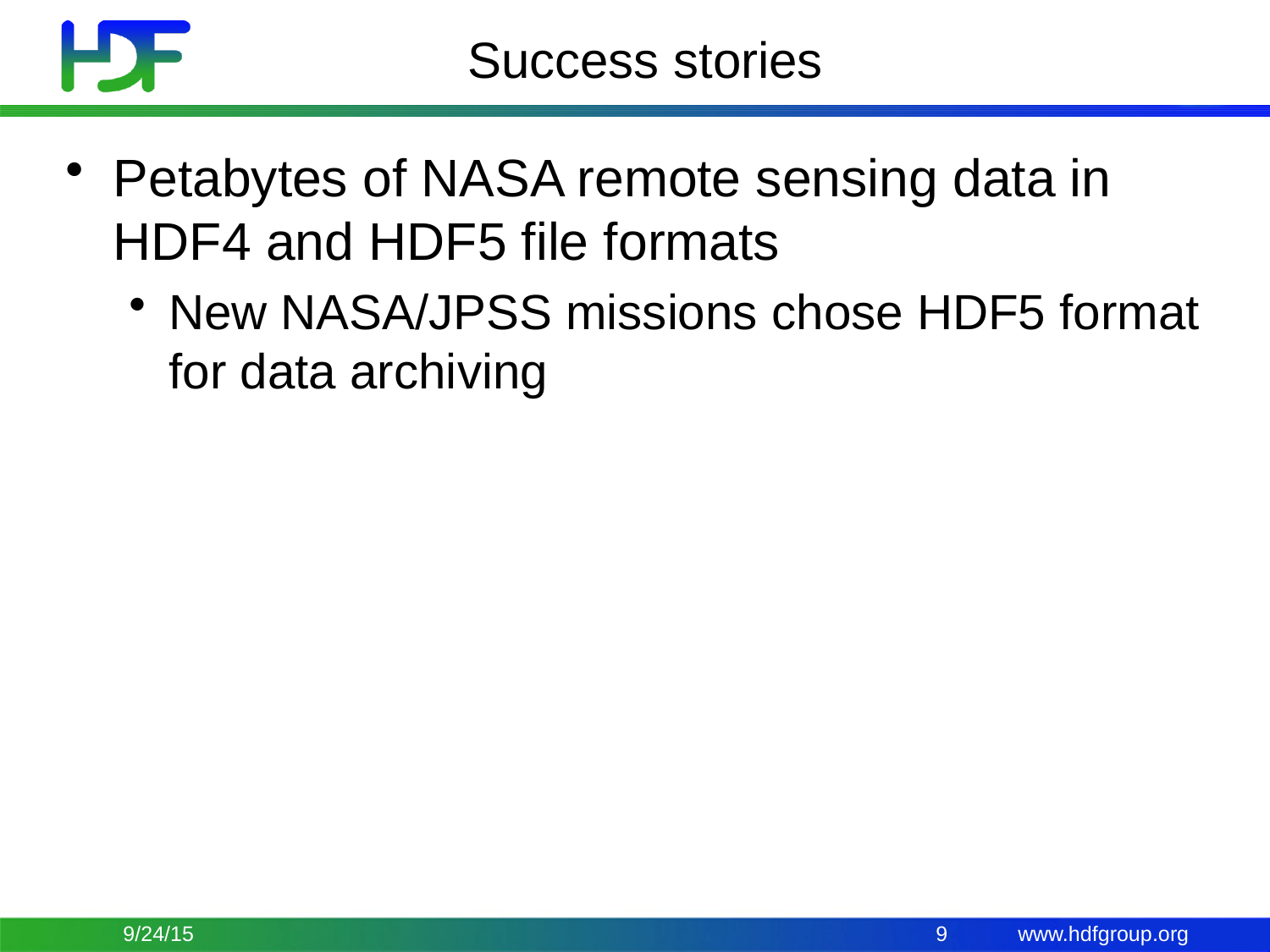

# Success stories
Petabytes of NASA remote sensing data in HDF4 and HDF5 file formats
New NASA/JPSS missions chose HDF5 format for data archiving

9/24/15
9